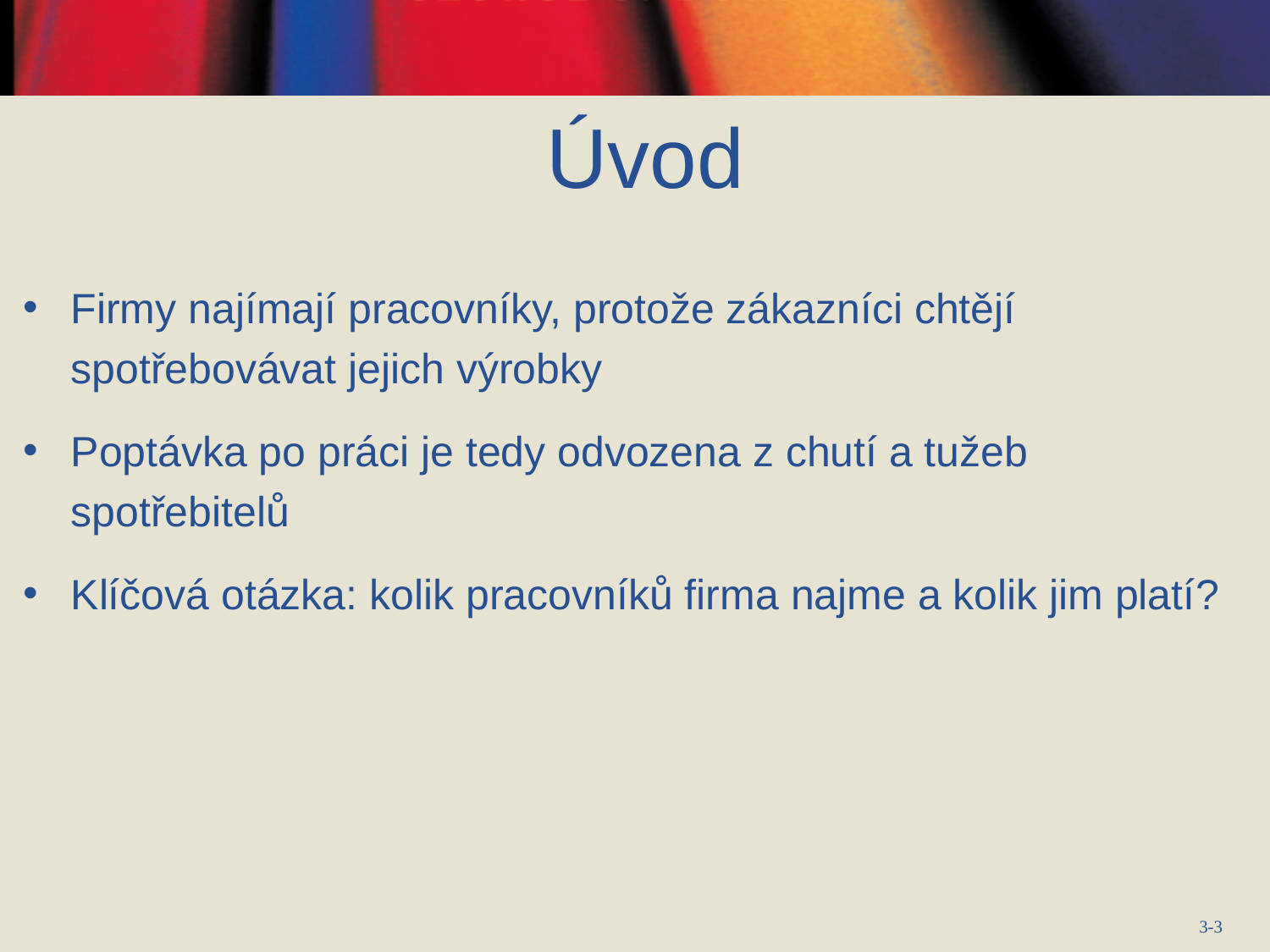

Úvod
Firmy najímají pracovníky, protože zákazníci chtějí spotřebovávat jejich výrobky
Poptávka po práci je tedy odvozena z chutí a tužeb spotřebitelů
Klíčová otázka: kolik pracovníků firma najme a kolik jim platí?